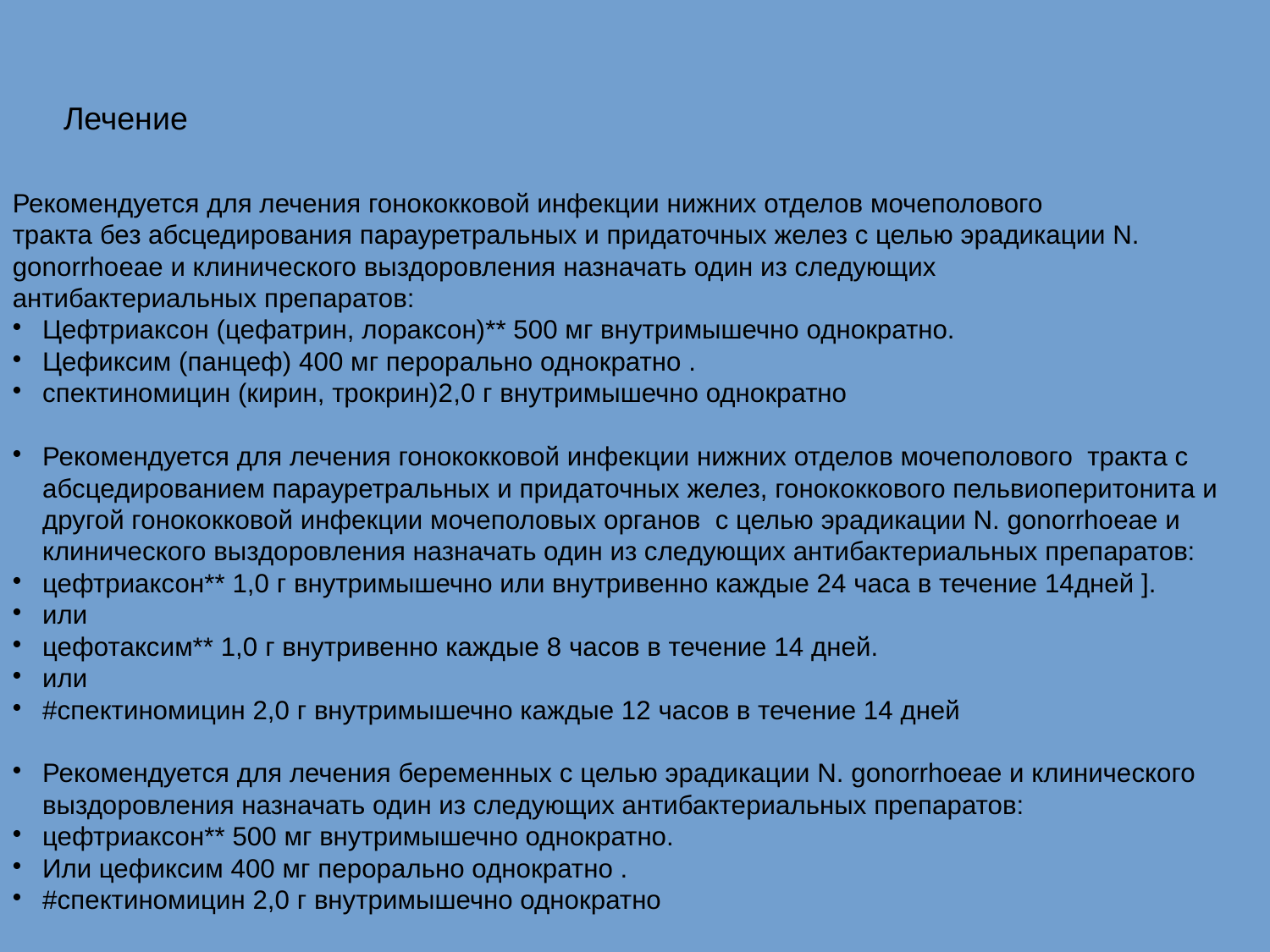

Лечение
Рекомендуется для лечения гонококковой инфекции нижних отделов мочеполового
тракта без абсцедирования парауретральных и придаточных желез с целью эрадикации N.
gonorrhoeae и клинического выздоровления назначать один из следующих
антибактериальных препаратов:
Цефтриаксон (цефатрин, лораксон)** 500 мг внутримышечно однократно.
Цефиксим (панцеф) 400 мг перорально однократно .
спектиномицин (кирин, трокрин)2,0 г внутримышечно однократно

Рекомендуется для лечения гонококковой инфекции нижних отделов мочеполового  тракта с абсцедированием парауретральных и придаточных желез, гонококкового пельвиоперитонита и другой гонококковой инфекции мочеполовых органов  с целью эрадикации N. gonorrhoeae и клинического выздоровления назначать один из следующих антибактериальных препаратов:
цефтриаксон** 1,0 г внутримышечно или внутривенно каждые 24 часа в течение 14дней ].
или
цефотаксим** 1,0 г внутривенно каждые 8 часов в течение 14 дней.
или
#спектиномицин 2,0 г внутримышечно каждые 12 часов в течение 14 дней

Рекомендуется для лечения беременных с целью эрадикации N. gonorrhoeae и клинического выздоровления назначать один из следующих антибактериальных препаратов:
цефтриаксон** 500 мг внутримышечно однократно.
Или цефиксим 400 мг перорально однократно .
#спектиномицин 2,0 г внутримышечно однократно